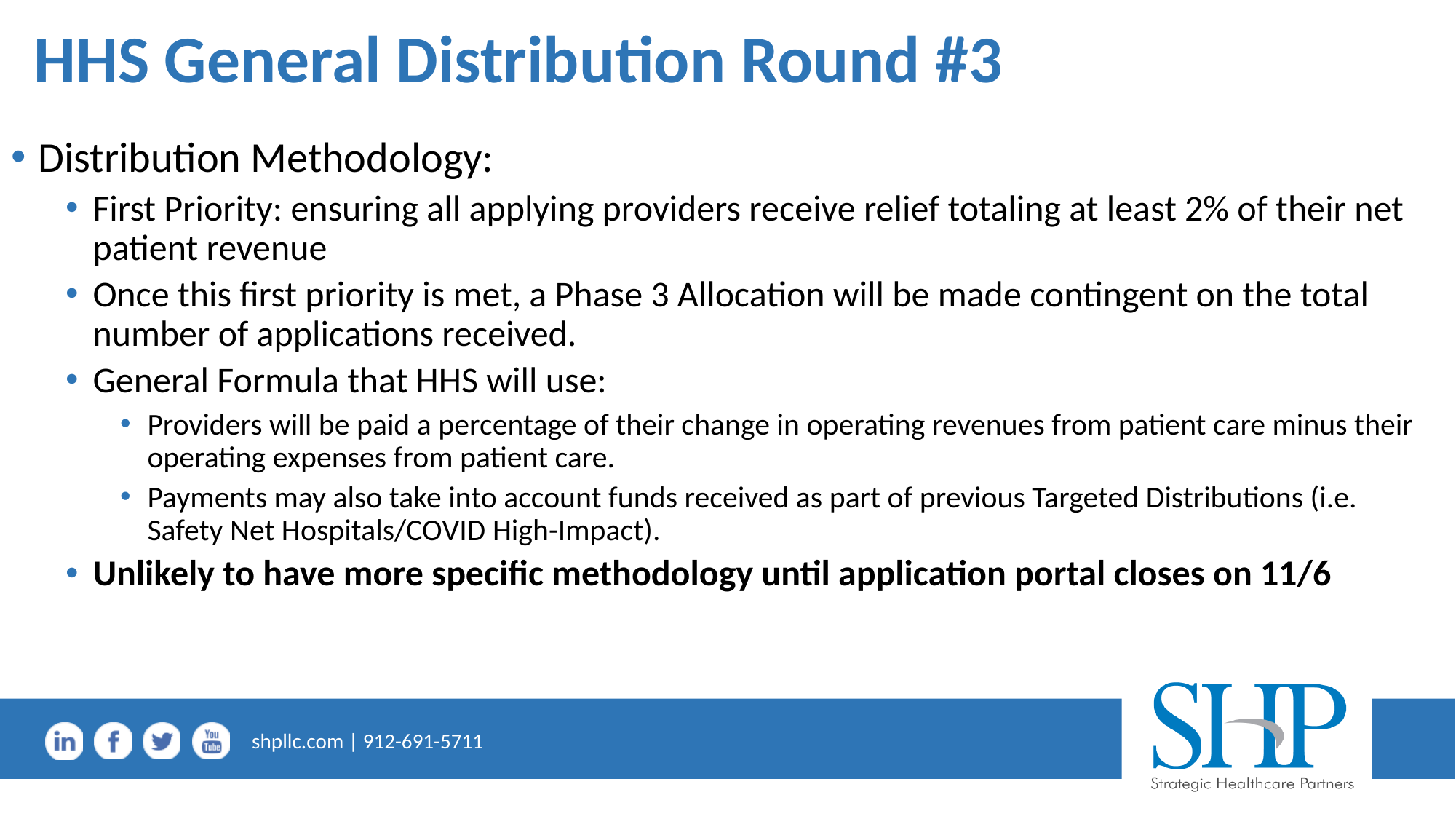

# HHS General Distribution Round #3
Distribution Methodology:
First Priority: ensuring all applying providers receive relief totaling at least 2% of their net patient revenue
Once this first priority is met, a Phase 3 Allocation will be made contingent on the total number of applications received.
General Formula that HHS will use:
Providers will be paid a percentage of their change in operating revenues from patient care minus their operating expenses from patient care.
Payments may also take into account funds received as part of previous Targeted Distributions (i.e. Safety Net Hospitals/COVID High-Impact).
Unlikely to have more specific methodology until application portal closes on 11/6